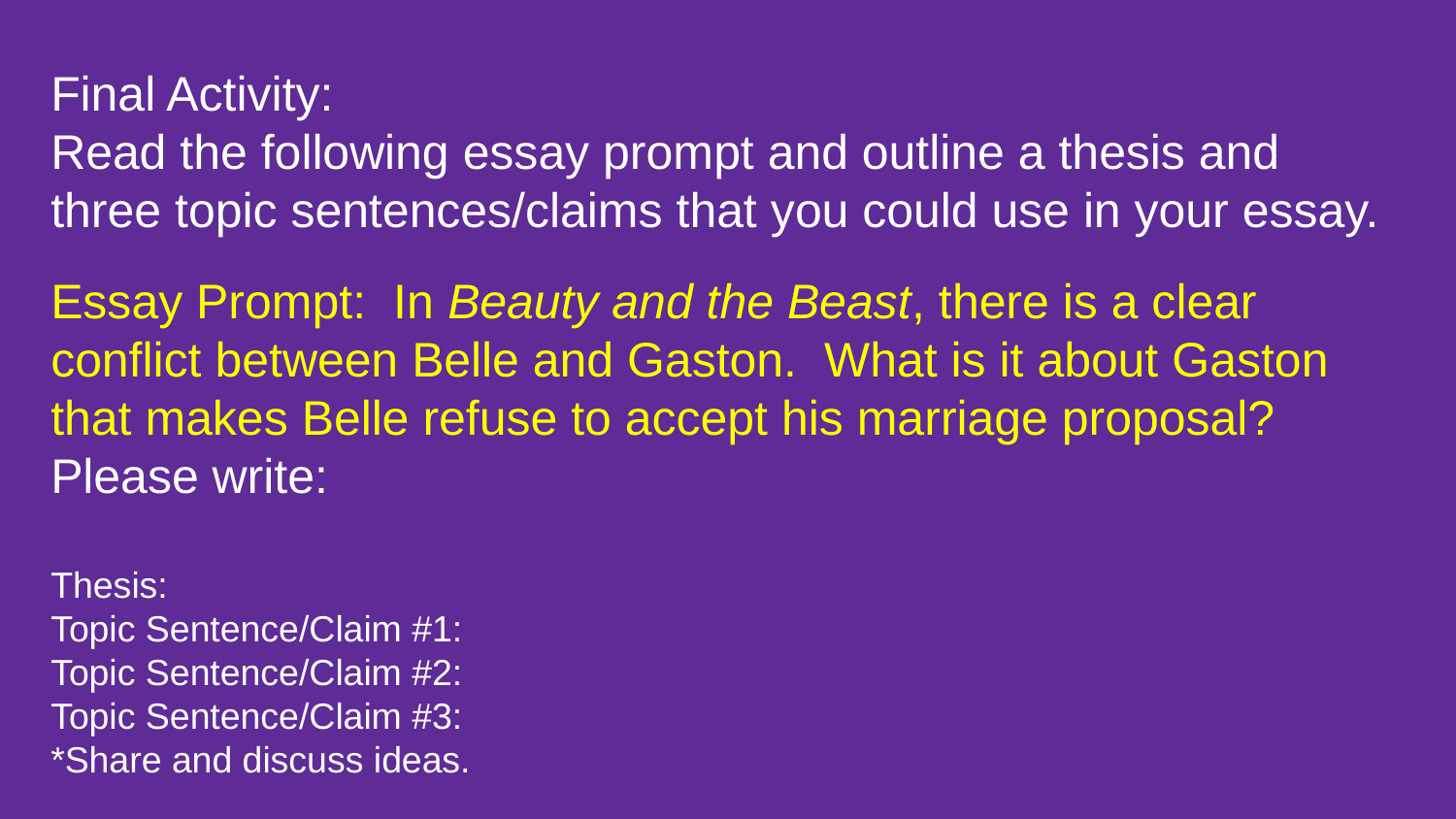

Final Activity:
Read the following essay prompt and outline a thesis and three topic sentences/claims that you could use in your essay.

Essay Prompt:  In Beauty and the Beast, there is a clear conflict between Belle and Gaston.  What is it about Gaston that makes Belle refuse to accept his marriage proposal?
Please write:
Thesis:
Topic Sentence/Claim #1:
Topic Sentence/Claim #2:
Topic Sentence/Claim #3:
*Share and discuss ideas.